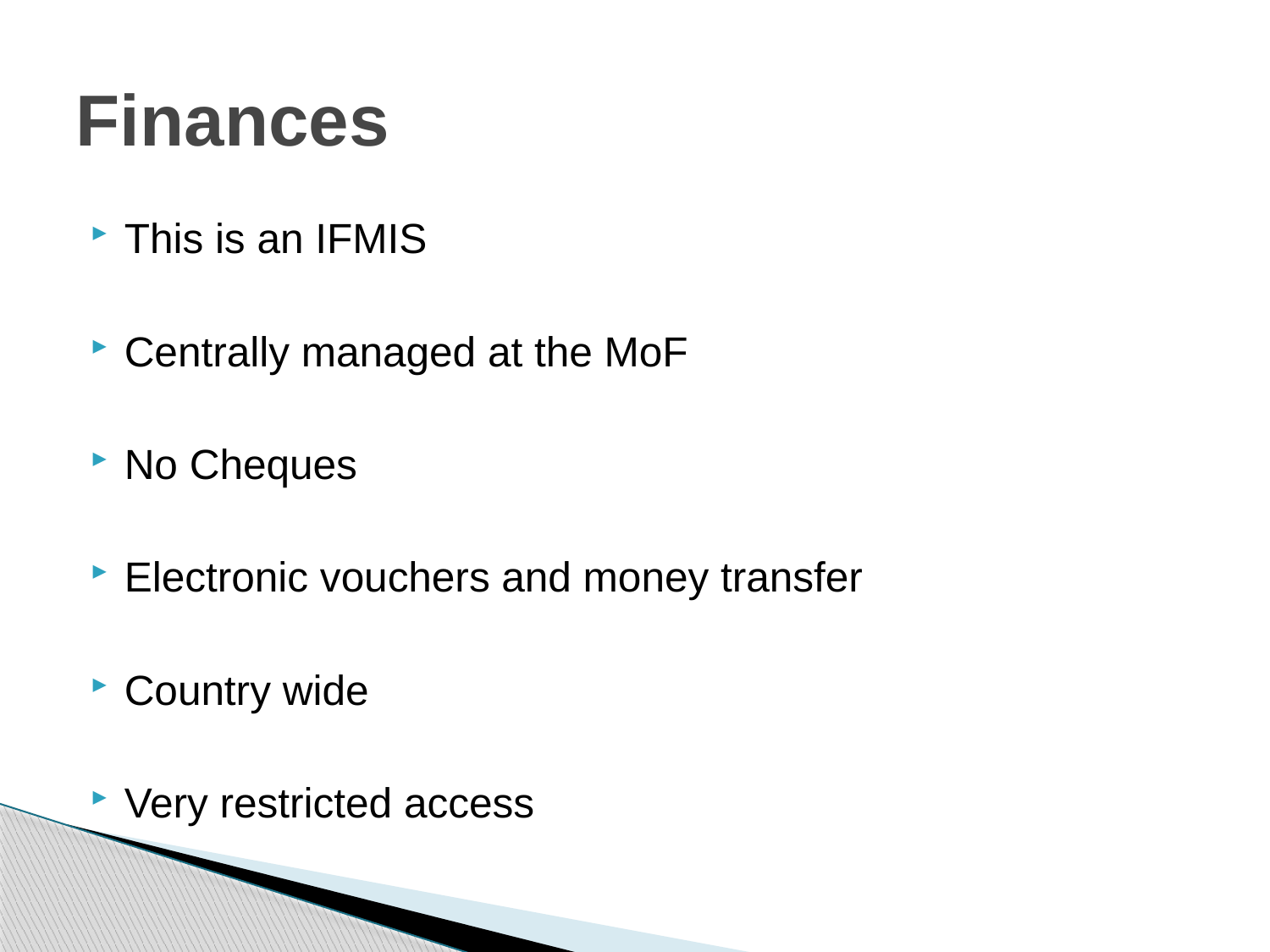

# Finances
This is an IFMIS

Centrally managed at the MoF

No Cheques

Electronic vouchers and money transfer

Country wide

Very restricted access